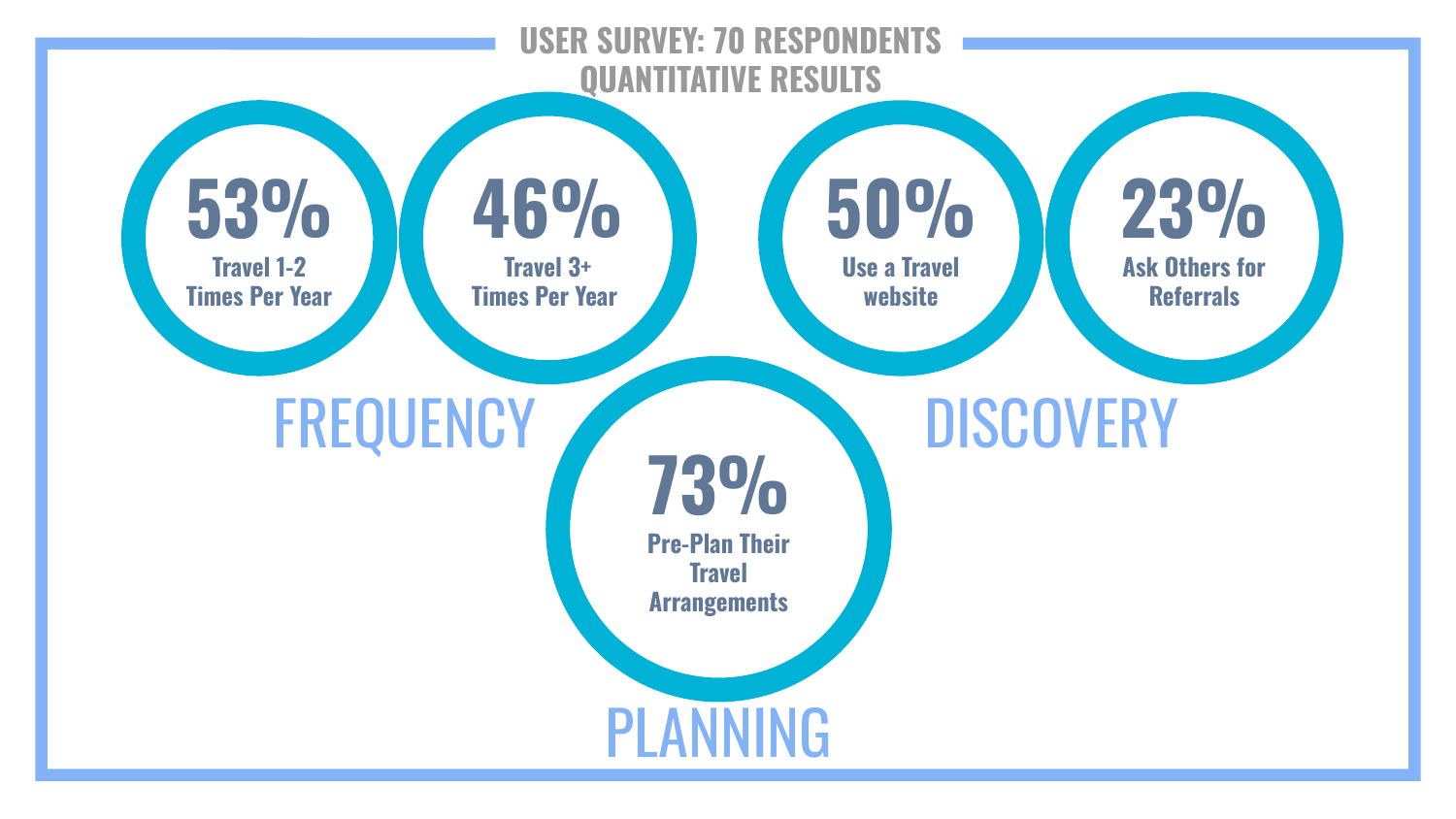

# USER SURVEY: 70 RESPONDENTS QUANTITATIVE RESULTS
46% Travel 3+
Times Per Year
23% Ask Others for Referrals
53% Travel 1-2 Times Per Year
50% Use a Travel website
73% Pre-Plan Their Travel Arrangements
FREQUENCY
DISCOVERY
PLANNING